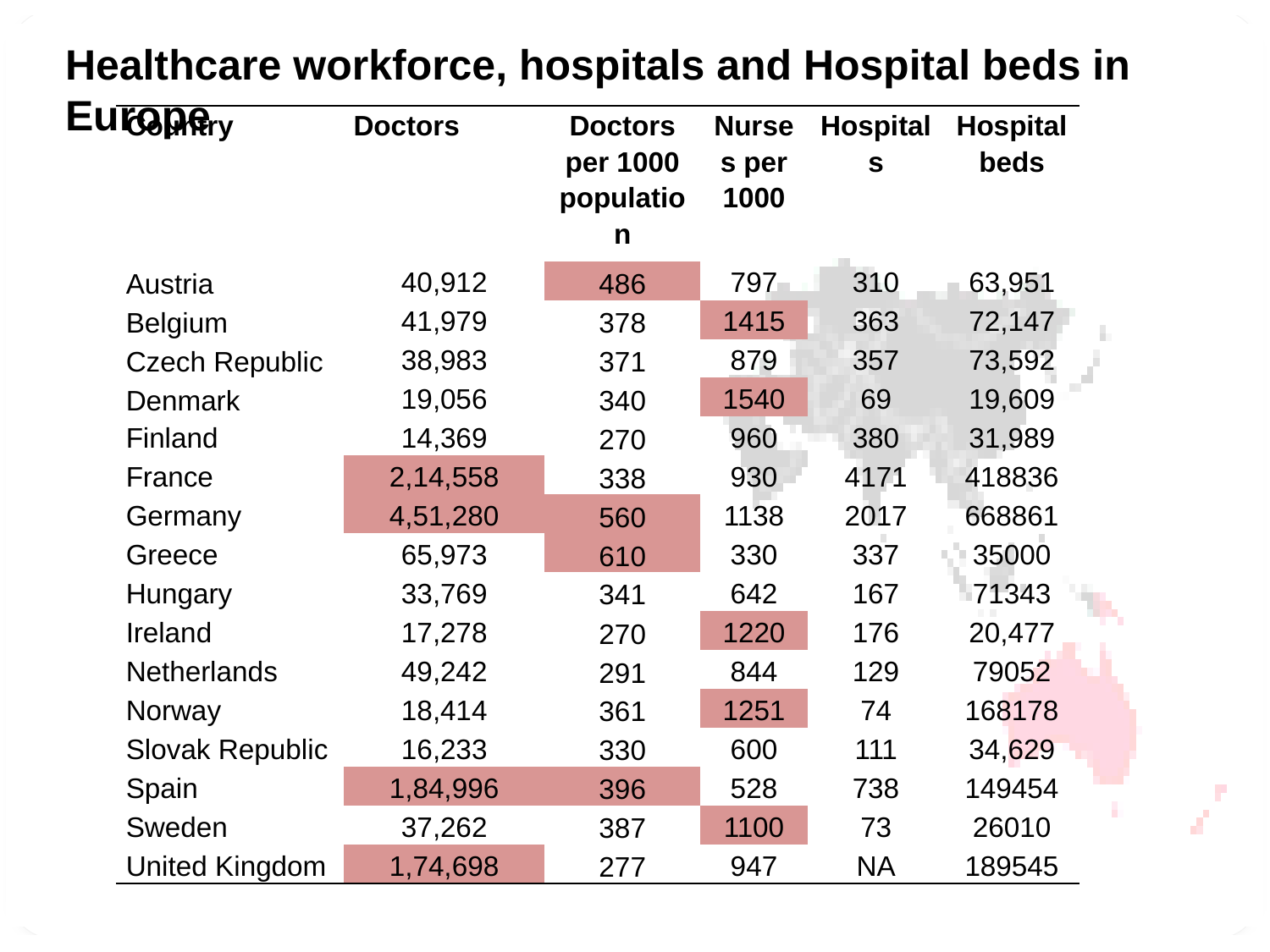

Healthcare workforce, hospitals and Hospital beds in Europe
| Country | Doctors | Doctors per 1000 population | Nurses per 1000 | Hospitals | Hospital beds |
| --- | --- | --- | --- | --- | --- |
| Austria | 40,912 | 486 | 797 | 310 | 63,951 |
| Belgium | 41,979 | 378 | 1415 | 363 | 72,147 |
| Czech Republic | 38,983 | 371 | 879 | 357 | 73,592 |
| Denmark | 19,056 | 340 | 1540 | 69 | 19,609 |
| Finland | 14,369 | 270 | 960 | 380 | 31,989 |
| France | 2,14,558 | 338 | 930 | 4171 | 418836 |
| Germany | 4,51,280 | 560 | 1138 | 2017 | 668861 |
| Greece | 65,973 | 610 | 330 | 337 | 35000 |
| Hungary | 33,769 | 341 | 642 | 167 | 71343 |
| Ireland | 17,278 | 270 | 1220 | 176 | 20,477 |
| Netherlands | 49,242 | 291 | 844 | 129 | 79052 |
| Norway | 18,414 | 361 | 1251 | 74 | 168178 |
| Slovak Republic | 16,233 | 330 | 600 | 111 | 34,629 |
| Spain | 1,84,996 | 396 | 528 | 738 | 149454 |
| Sweden | 37,262 | 387 | 1100 | 73 | 26010 |
| United Kingdom | 1,74,698 | 277 | 947 | NA | 189545 |